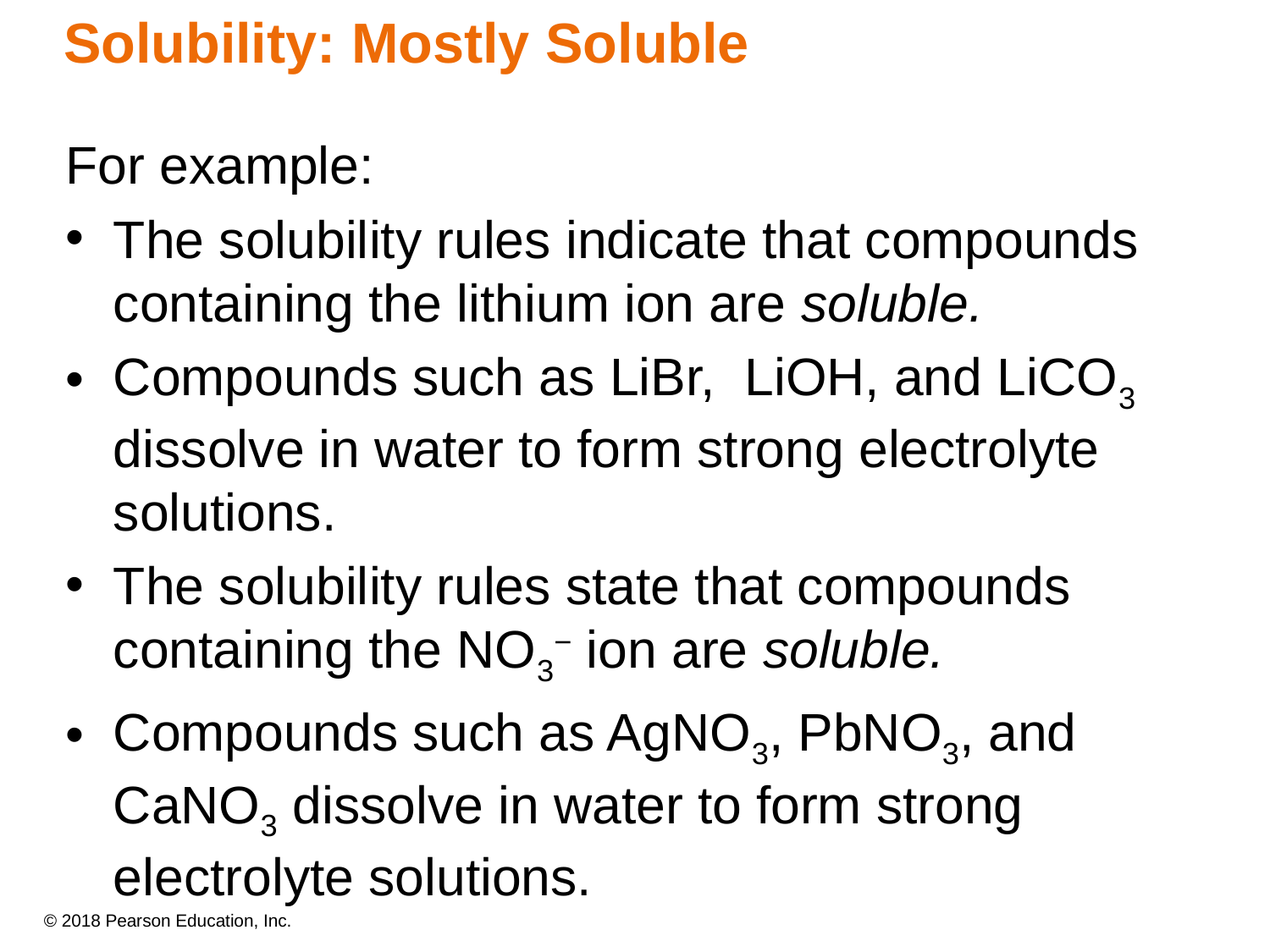

# Solubility: Mostly Soluble
For example:
The solubility rules indicate that compounds containing the lithium ion are soluble.
Compounds such as LiBr,  LiOH, and LiCO3  dissolve in water to form strong electrolyte solutions.
The solubility rules state that compounds containing the NO3− ion are soluble.
Compounds such as AgNO3, PbNO3, and CaNO3 dissolve in water to form strong electrolyte solutions.